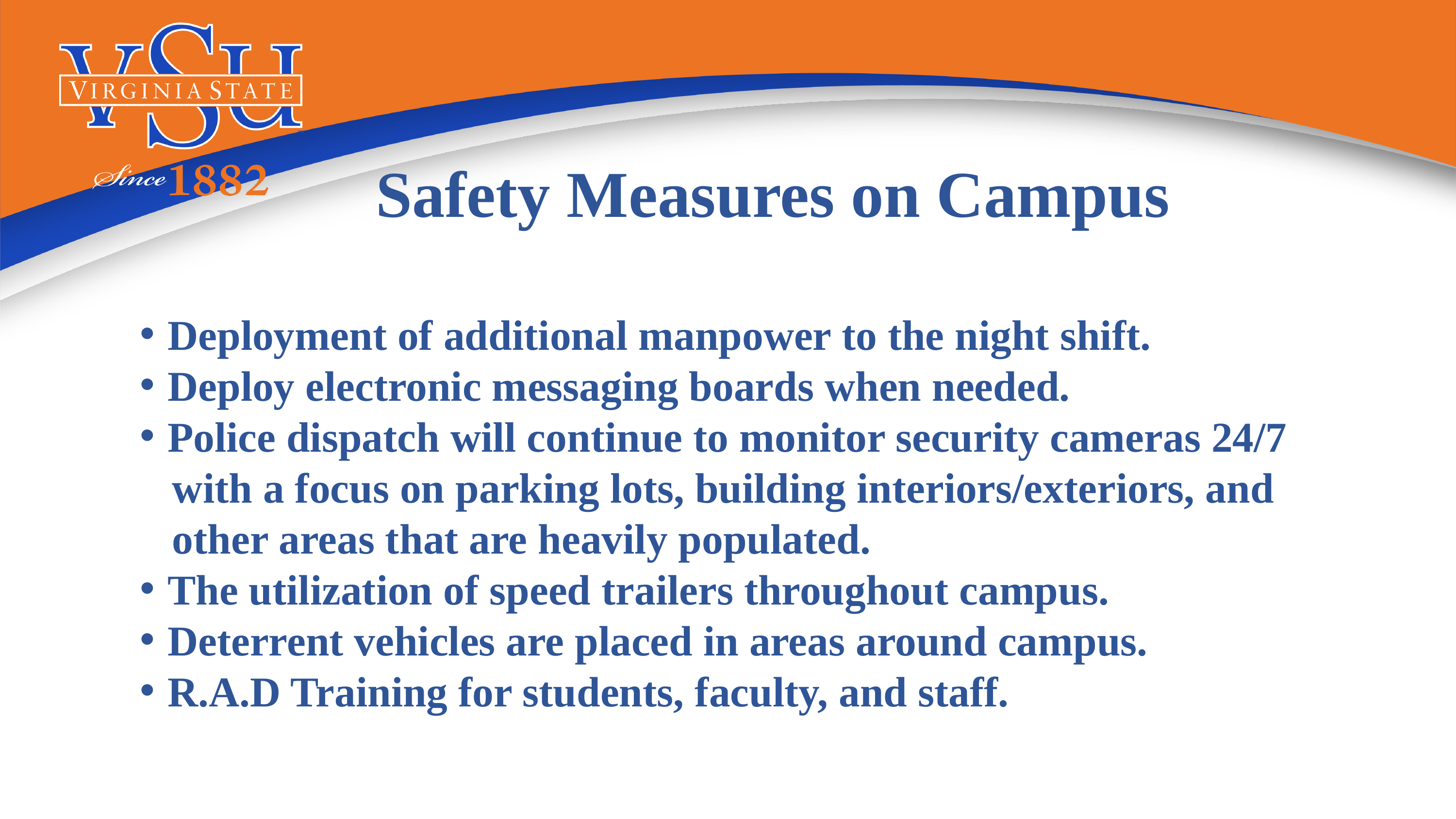

# Safety Measures on Campus
Deployment of additional manpower to the night shift.
Deploy electronic messaging boards when needed.
Police dispatch will continue to monitor security cameras 24/7
   with a focus on parking lots, building interiors/exteriors, and
   other areas that are heavily populated.
The utilization of speed trailers throughout campus.
Deterrent vehicles are placed in areas around campus.
R.A.D Training for students, faculty, and staff.